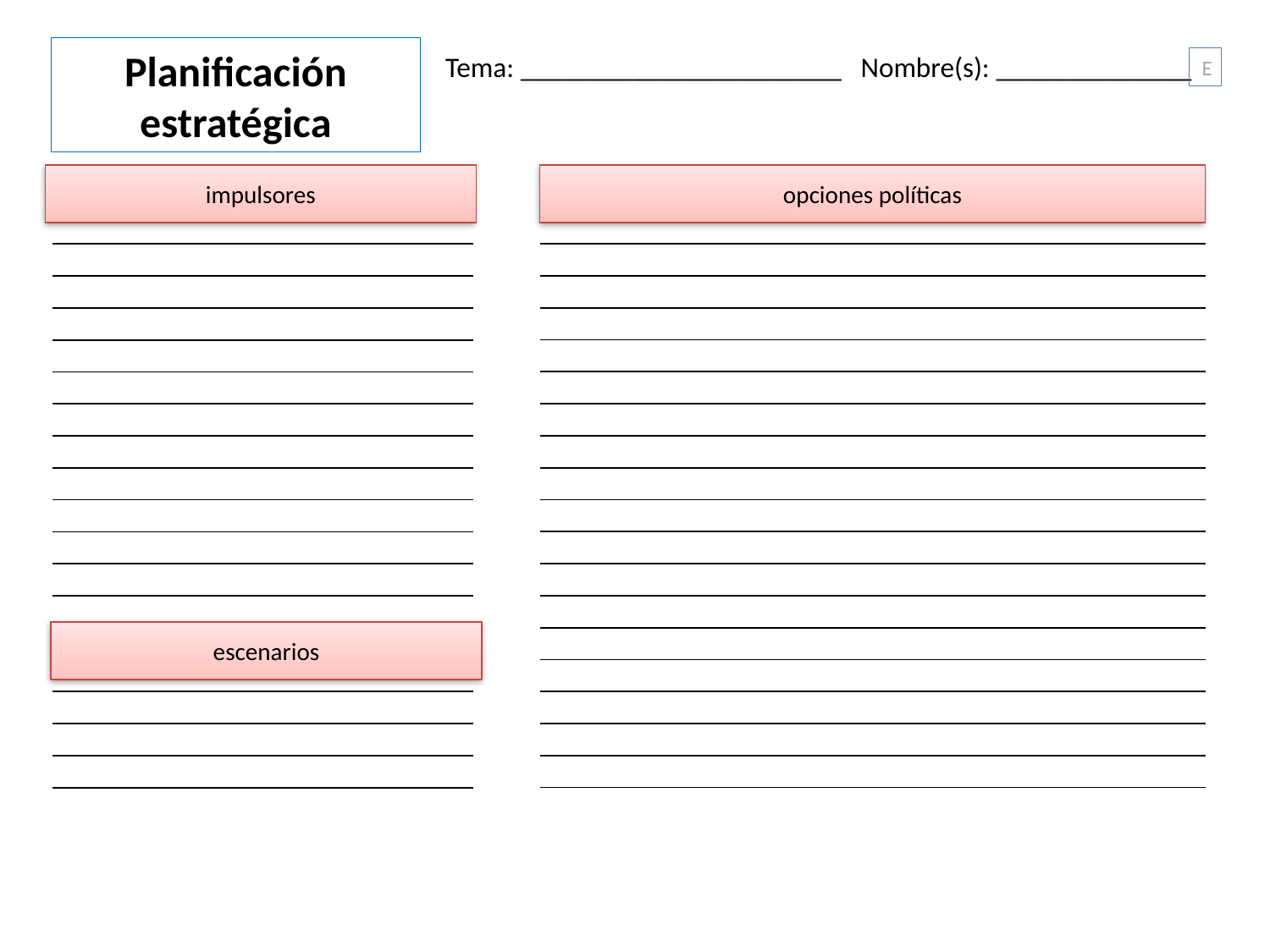

Planificación estratégica
Tema: _______________________   Nombre(s): ______________
E
impulsores
opciones políticas
|  |
| --- |
|  |
|  |
|  |
|  |
|  |
|  |
|  |
|  |
|  |
|  |
|  |
|  |
|  |
|  |
|  |
|  |
|  |
|  |
|  |
| --- |
|  |
|  |
|  |
|  |
|  |
|  |
|  |
|  |
|  |
|  |
|  |
|  |
|  |
|  |
|  |
|  |
|  |
|  |
escenarios